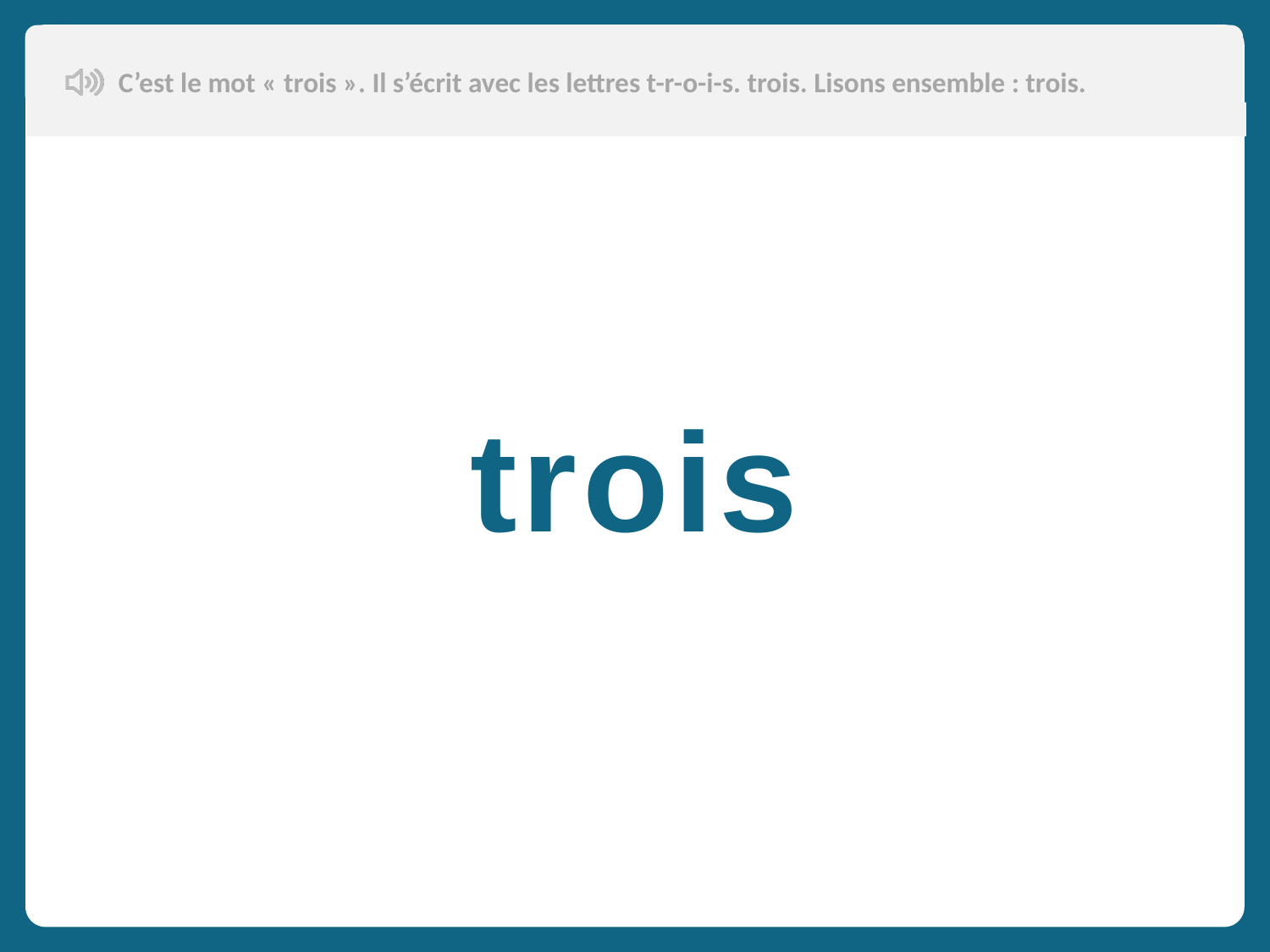

C’est le mot « trois ». Il s’écrit avec les lettres t-r-o-i-s. trois. Lisons ensemble : trois.

trois